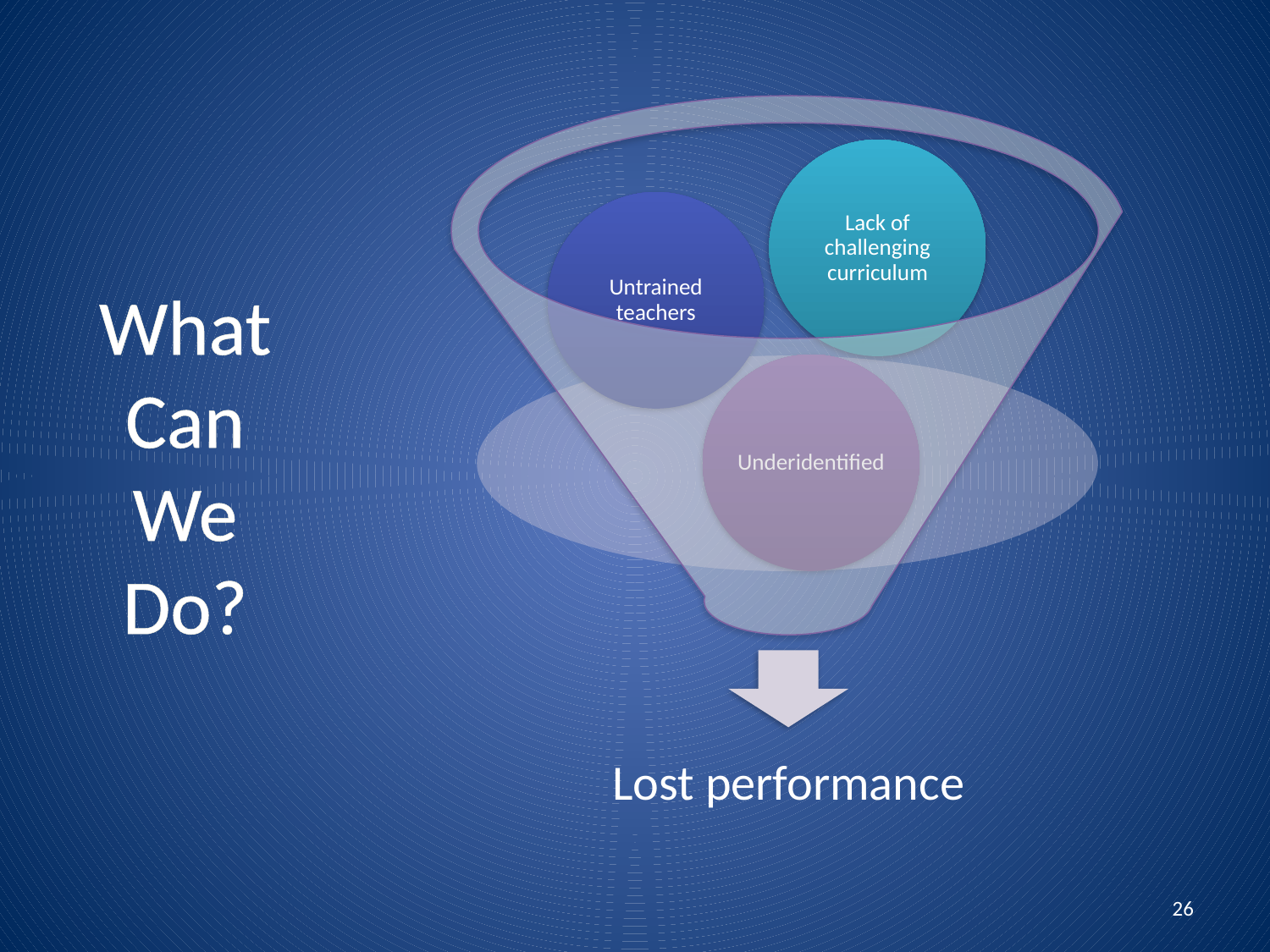

Lost performance
Underidentified
Untrained teachers
Lack of challenging curriculum
# What Can We Do?
26